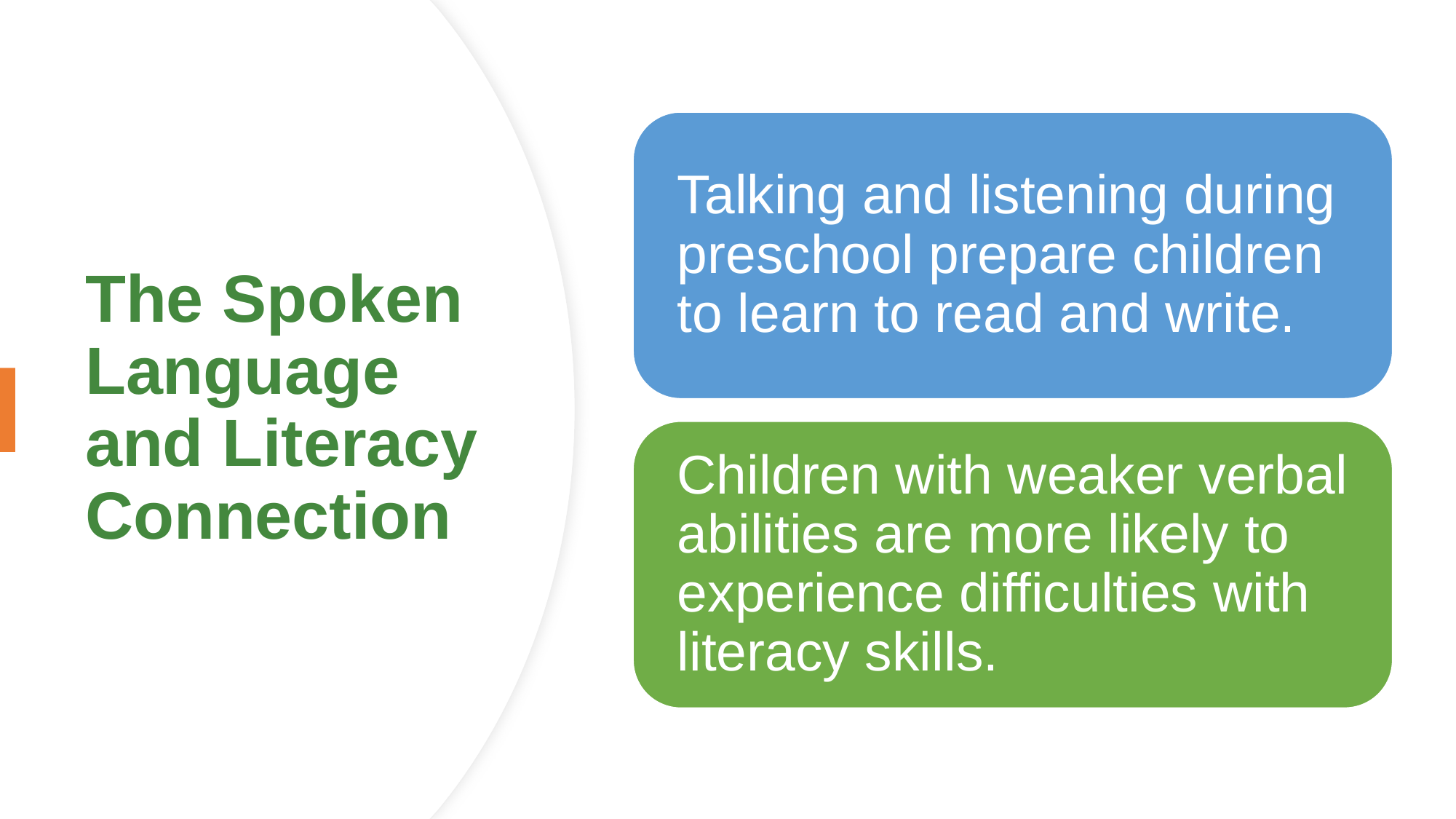

Talking and listening during preschool prepare children to learn to read and write.
Children with weaker verbal abilities are more likely to experience difficulties with literacy skills.
# The Spoken Language and Literacy Connection